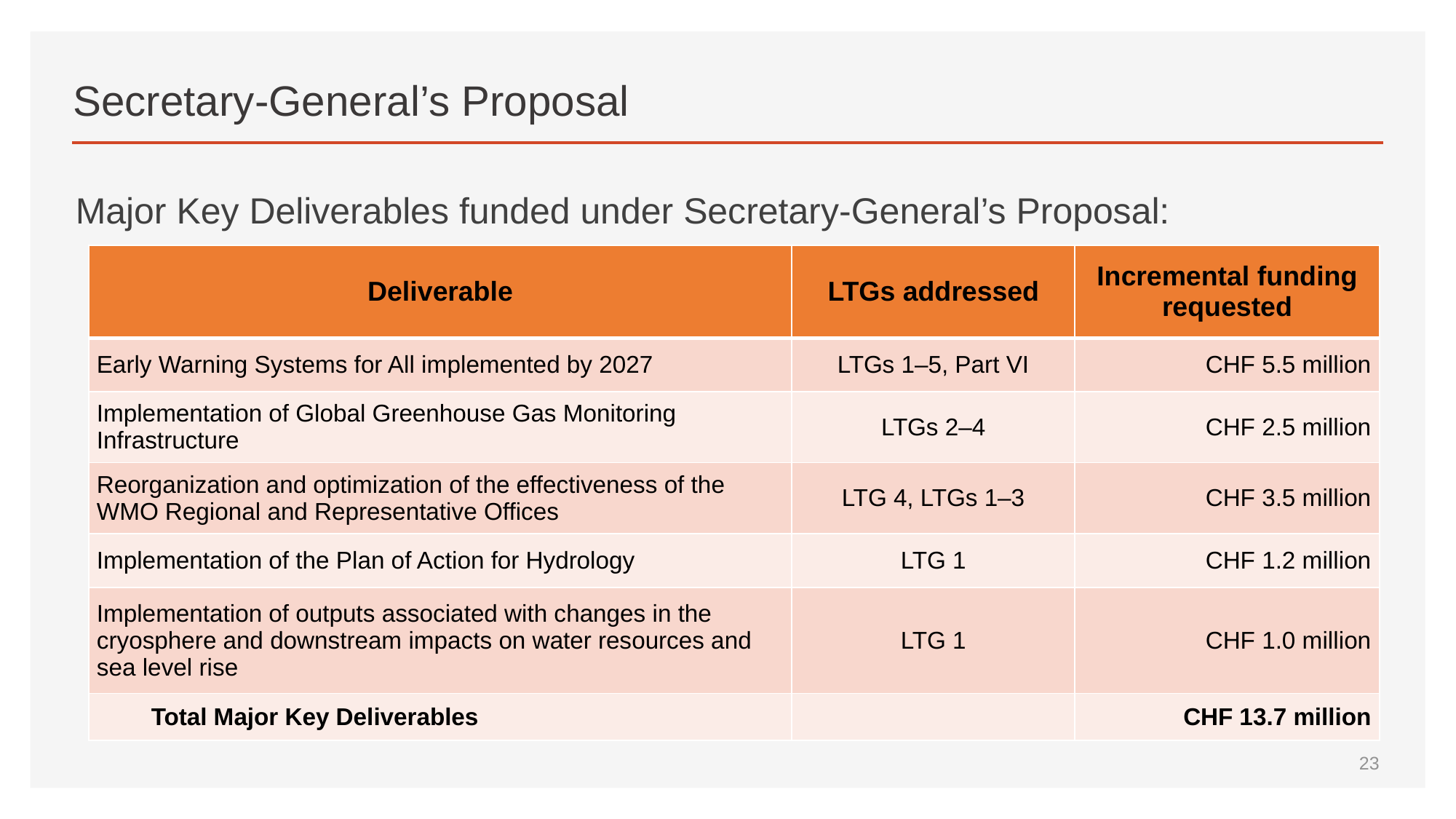

# Secretary-General’s Proposal
Major Key Deliverables funded under Secretary-General’s Proposal:

| Deliverable | LTGs addressed | Incremental funding requested |
| --- | --- | --- |
| Early Warning Systems for All implemented by 2027 | LTGs 1–5, Part VI | CHF 5.5 million |
| Implementation of Global Greenhouse Gas Monitoring Infrastructure | LTGs 2–4 | CHF 2.5 million |
| Reorganization and optimization of the effectiveness of the WMO Regional and Representative Offices | LTG 4, LTGs 1–3 | CHF 3.5 million |
| Implementation of the Plan of Action for Hydrology | LTG 1 | CHF 1.2 million |
| Implementation of outputs associated with changes in the cryosphere and downstream impacts on water resources and sea level rise | LTG 1 | CHF 1.0 million |
| Total Major Key Deliverables |  | CHF 13.7 million |
23